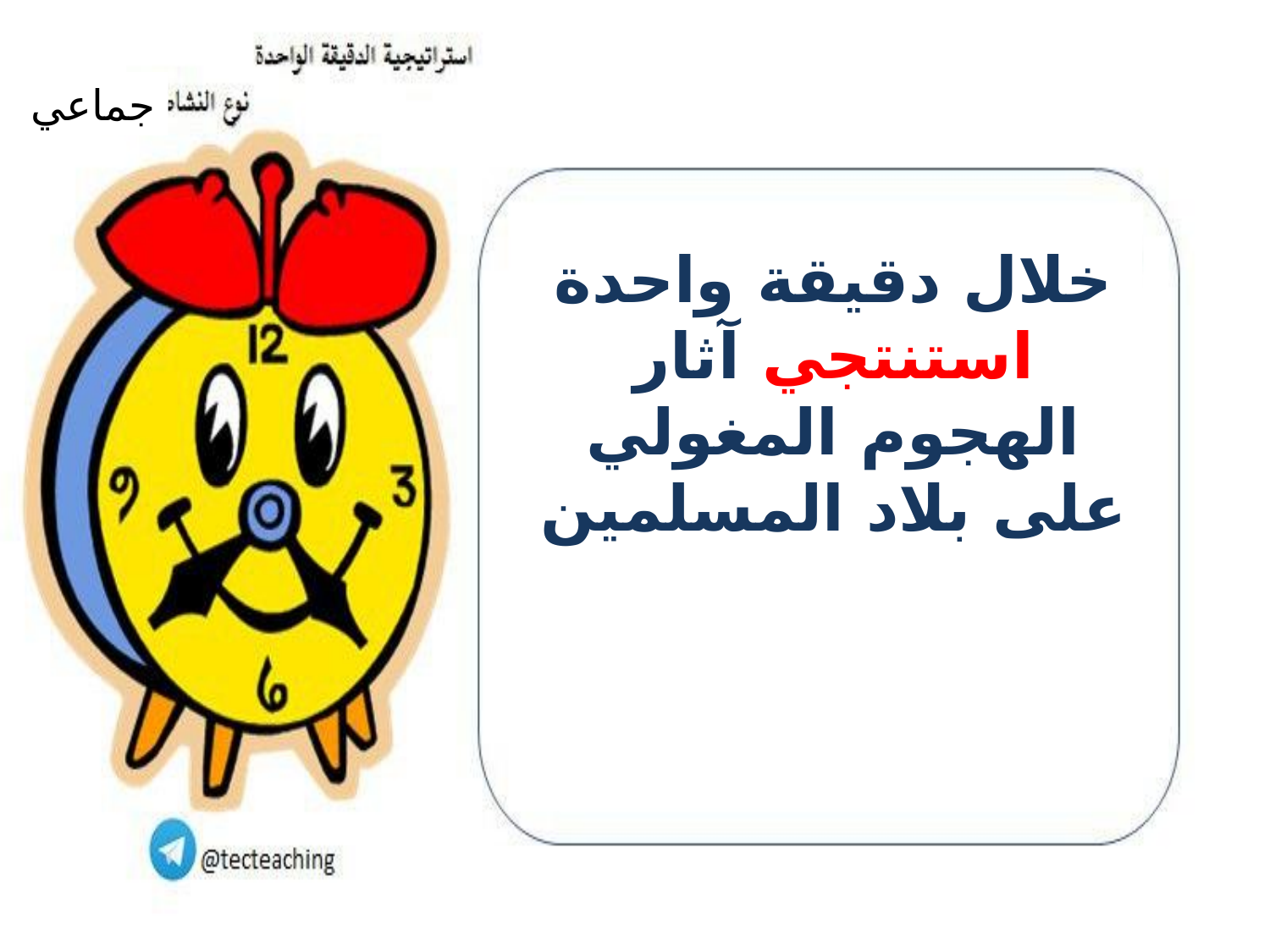

جماعي
خلال دقيقة واحدة استنتجي آثار الهجوم المغولي على بلاد المسلمين